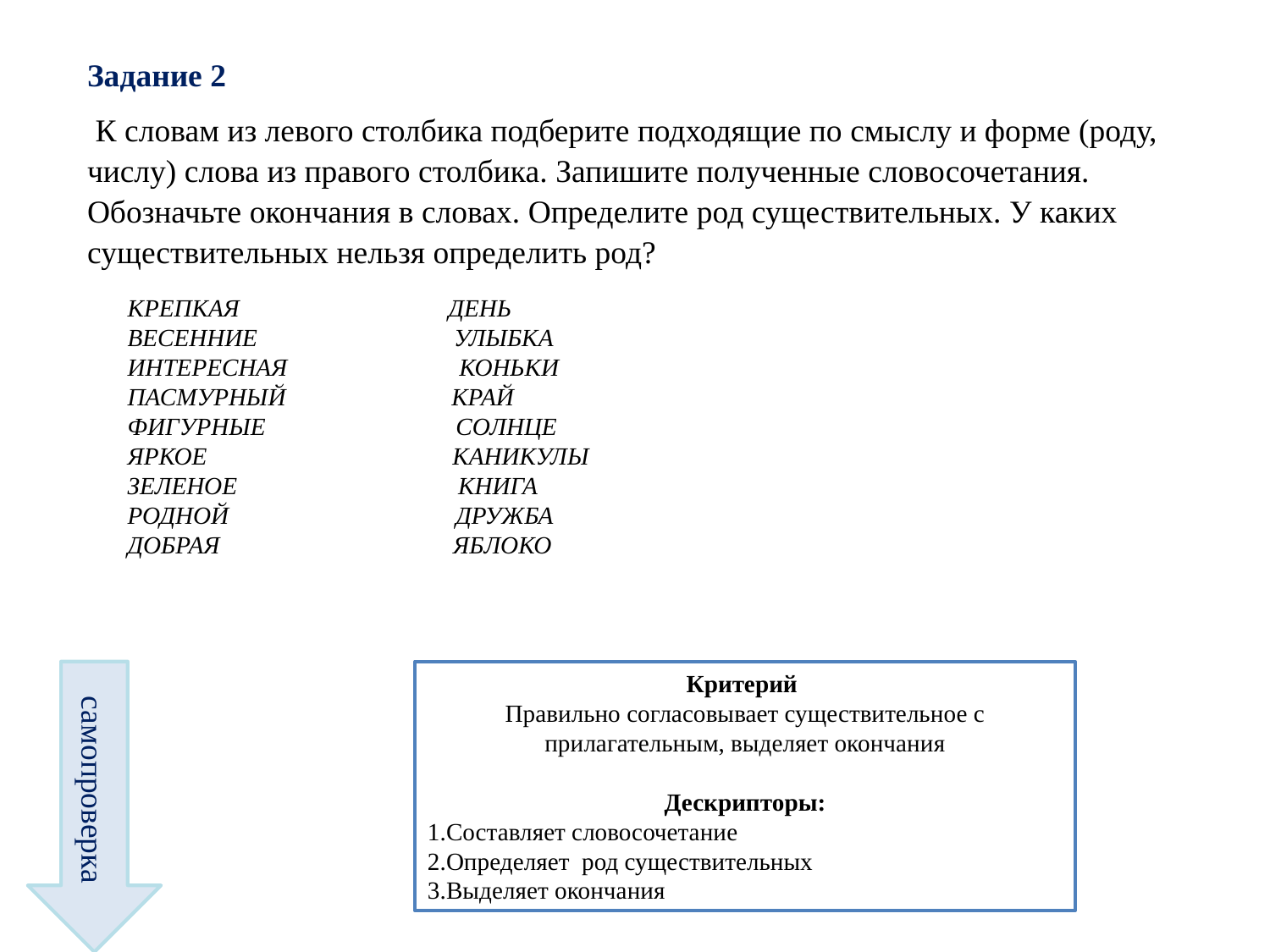

Задание 2
 К словам из левого столбика подберите подходящие по смыслу и форме (роду, числу) слова из правого столбика. Запишите полученные словосочетания. Обозначьте окончания в словах. Определите род существительных. У каких существительных нельзя определить род?

КРЕПКАЯ                                  ДЕНЬ
ВЕСЕННИЕ                                УЛЫБКА
ИНТЕРЕСНАЯ                            КОНЬКИ
ПАСМУРНЫЙ                           КРАЙ
ФИГУРНЫЕ                               СОЛНЦЕ
ЯРКОЕ                                        КАНИКУЛЫ
ЗЕЛЕНОЕ                                    КНИГА
РОДНОЙ                                     ДРУЖБА
ДОБРАЯ                                      ЯБЛОКО

Критерий
Правильно согласовывает существительное с прилагательным, выделяет окончания

Дескрипторы:
1.Составляет словосочетание
2.Определяет  род существительных
3.Выделяет окончания
самопроверка